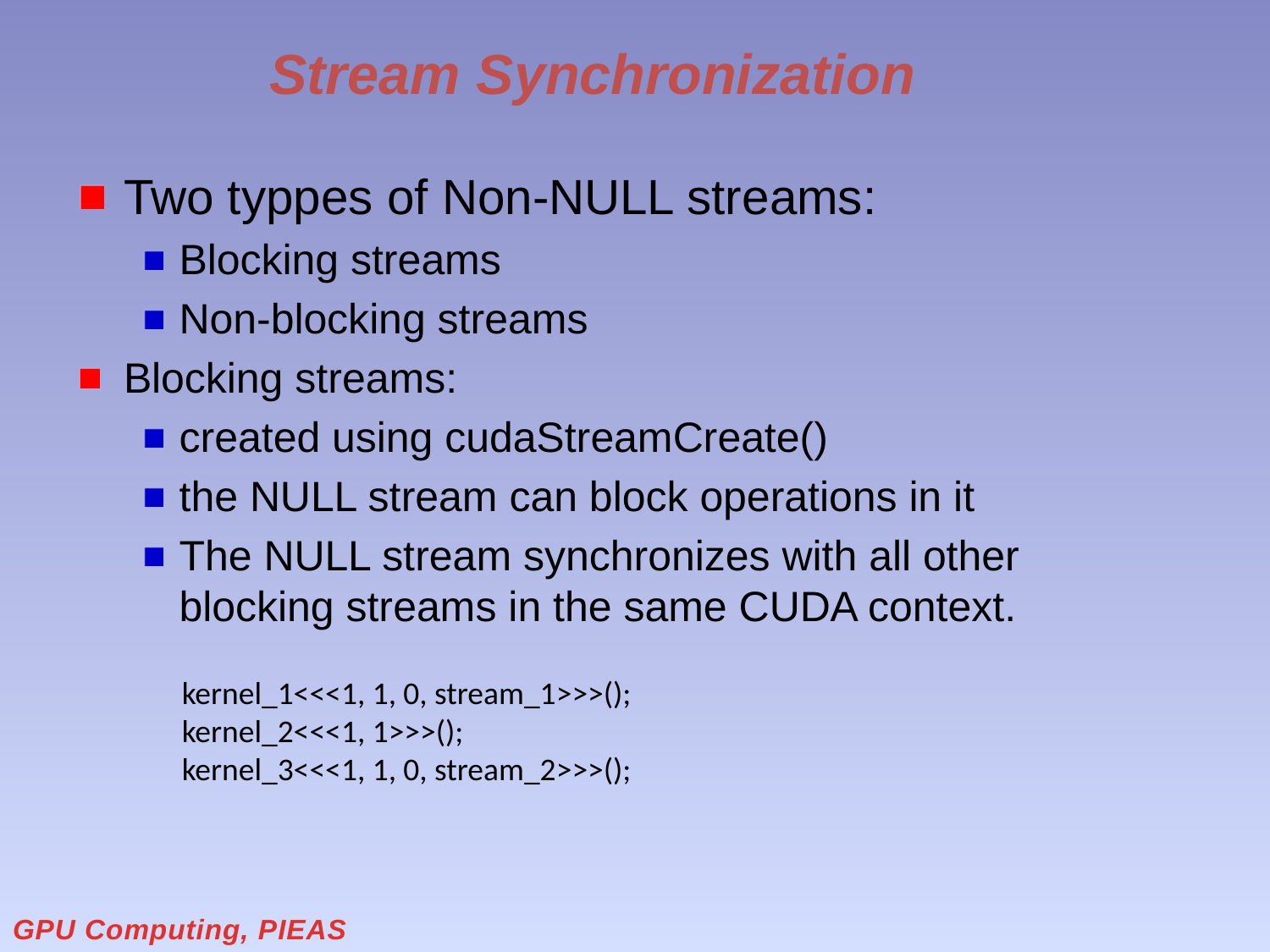

# Stream Synchronization
Two typpes of Non-NULL streams:
Blocking streams
Non-blocking streams
Blocking streams:
created using cudaStreamCreate()
the NULL stream can block operations in it
The NULL stream synchronizes with all other blocking streams in the same CUDA context.

kernel_1<<<1, 1, 0, stream_1>>>();
kernel_2<<<1, 1>>>();
kernel_3<<<1, 1, 0, stream_2>>>();